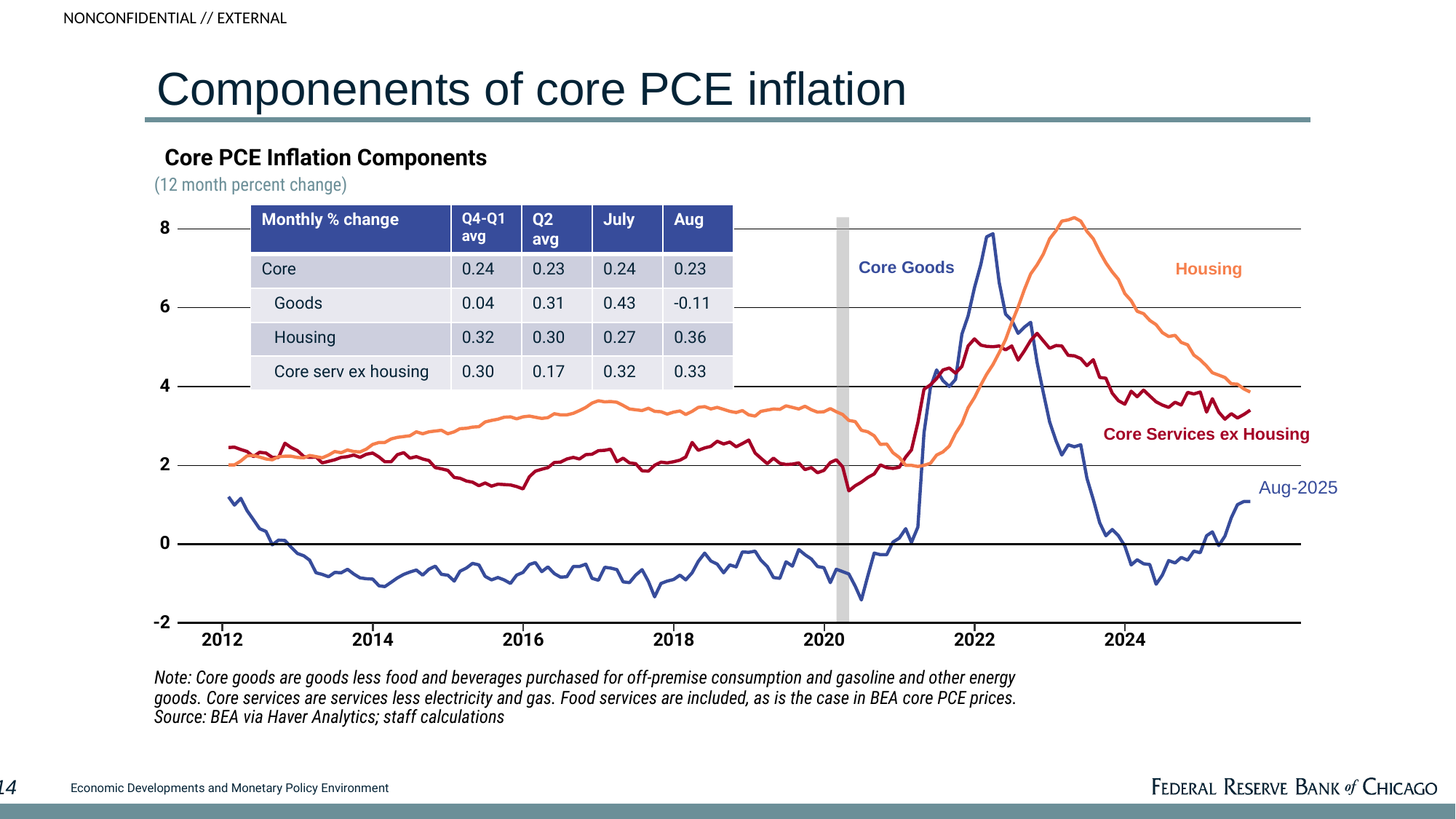

# Componenents of core PCE inflation

Core PCE Inflation Components
(12 month percent change)

8

Housing
Core Goods
6

4

Core Services ex Housing
2

Aug-2025
0

-2

2018
2012
2014
2016
2020
2022
2024
Note: Core goods are goods less food and beverages purchased for off-premise consumption and gasoline and other energy
goods. Core services are services less electricity and gas. Food services are included, as is the case in BEA core PCE prices.
Source: BEA via Haver Analytics; staff calculations
| Monthly % change | Q4-Q1 avg | Q2 avg | July | Aug |
| --- | --- | --- | --- | --- |
| Core | 0.24 | 0.23 | 0.24 | 0.23 |
| Goods | 0.04 | 0.31 | 0.43 | -0.11 |
| Housing | 0.32 | 0.30 | 0.27 | 0.36 |
| Core serv ex housing | 0.30 | 0.17 | 0.32 | 0.33 |